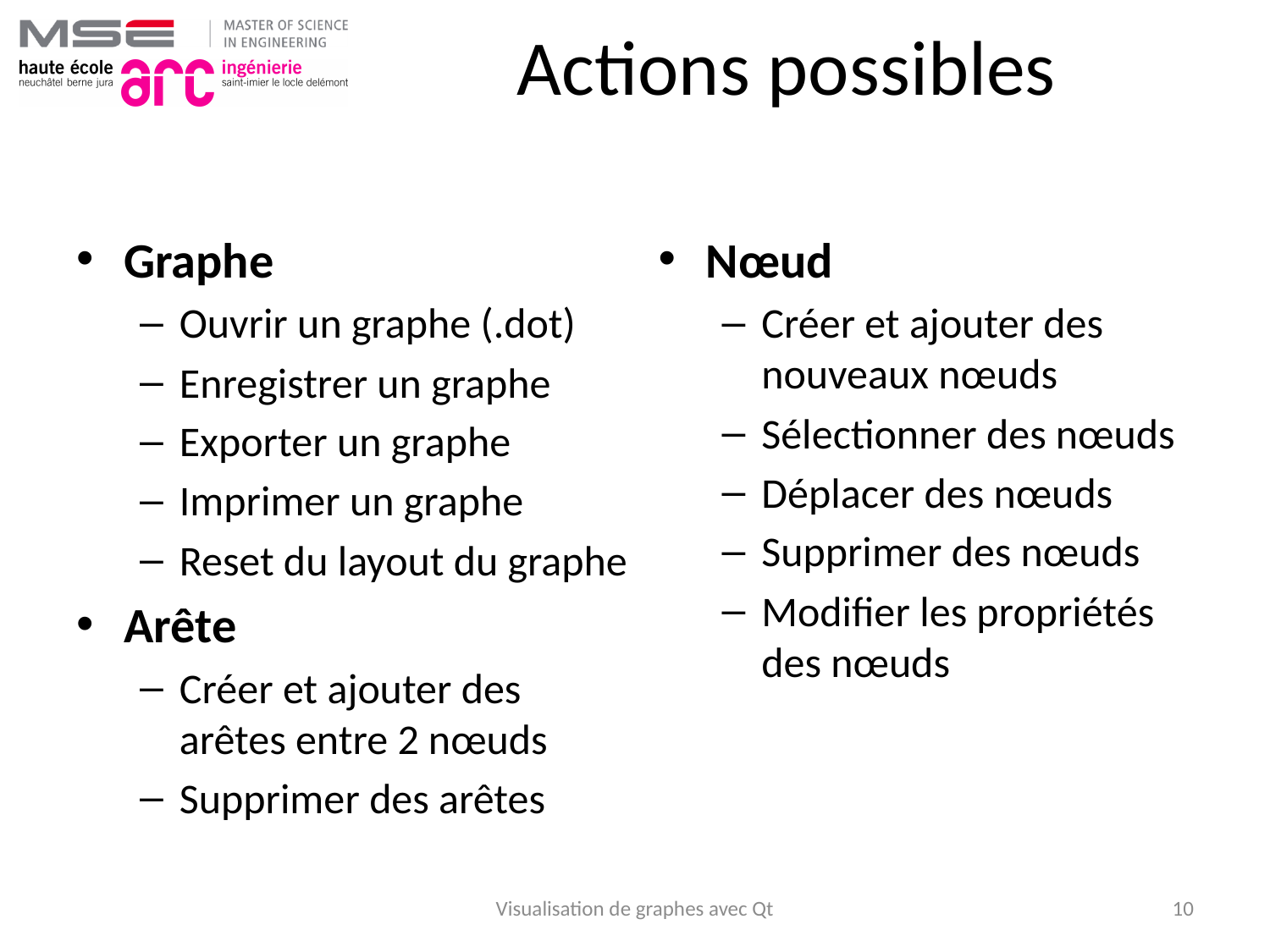

# Actions possibles
Graphe
Ouvrir un graphe (.dot)
Enregistrer un graphe
Exporter un graphe
Imprimer un graphe
Reset du layout du graphe
Arête
Créer et ajouter des arêtes entre 2 nœuds
Supprimer des arêtes

Nœud
Créer et ajouter des nouveaux nœuds
Sélectionner des nœuds
Déplacer des nœuds
Supprimer des nœuds
Modifier les propriétés des nœuds

Visualisation de graphes avec Qt
10